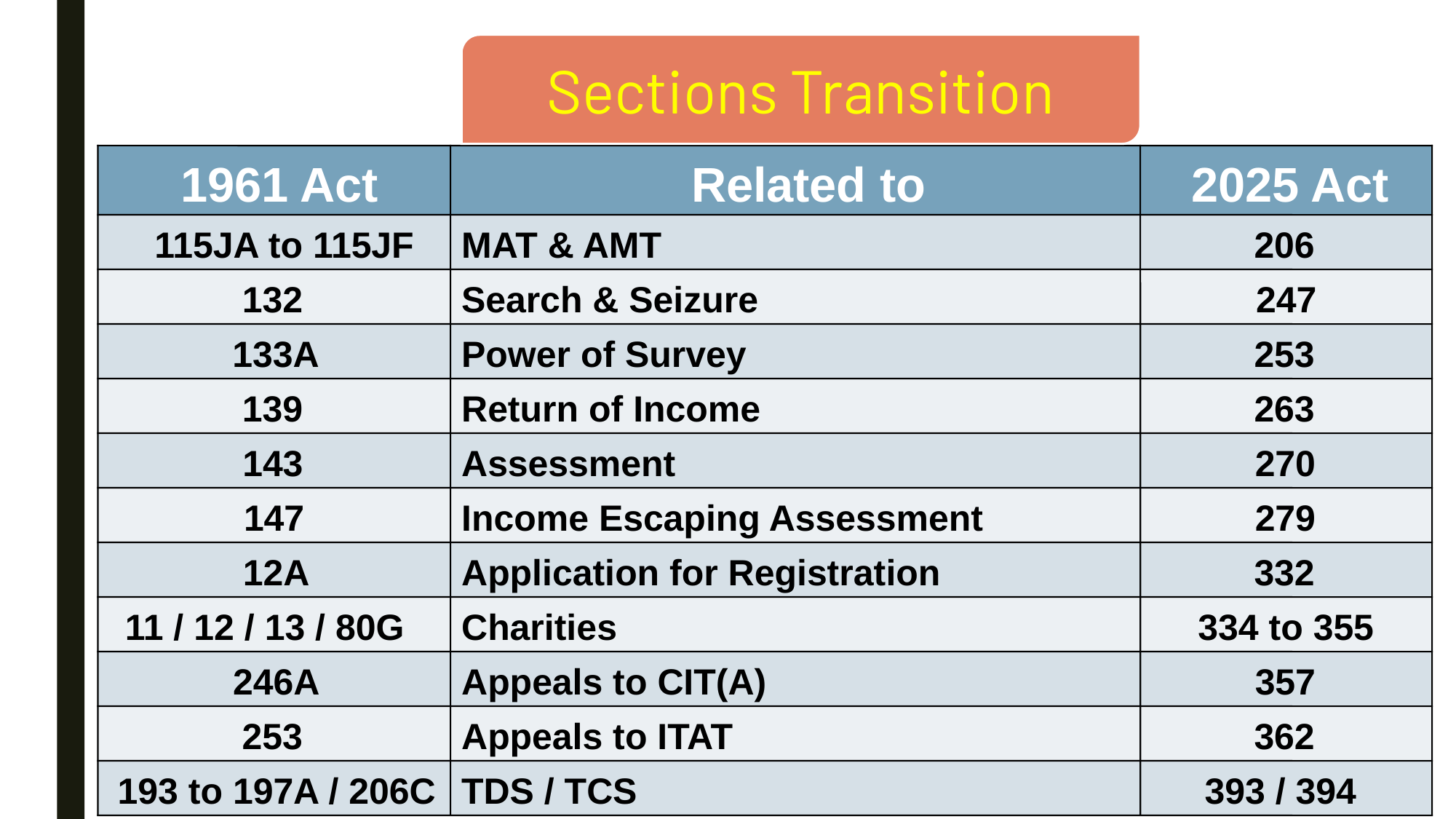

Sections Transition

1961 Act
Related to
2025 Act

115JA to 115JF
MAT & AMT
206

132
Search & Seizure
247

133A
Power of Survey
253

139
Return of Income
263

143
Assessment
270

147
Income Escaping Assessment
279

12A
Application for Registration
332

11 / 12 / 13 / 80G
Charities
334 to 355

246A
Appeals to CIT(A)
357

253
Appeals to ITAT
362

193 to 197A / 206C
TDS / TCS
393 / 394